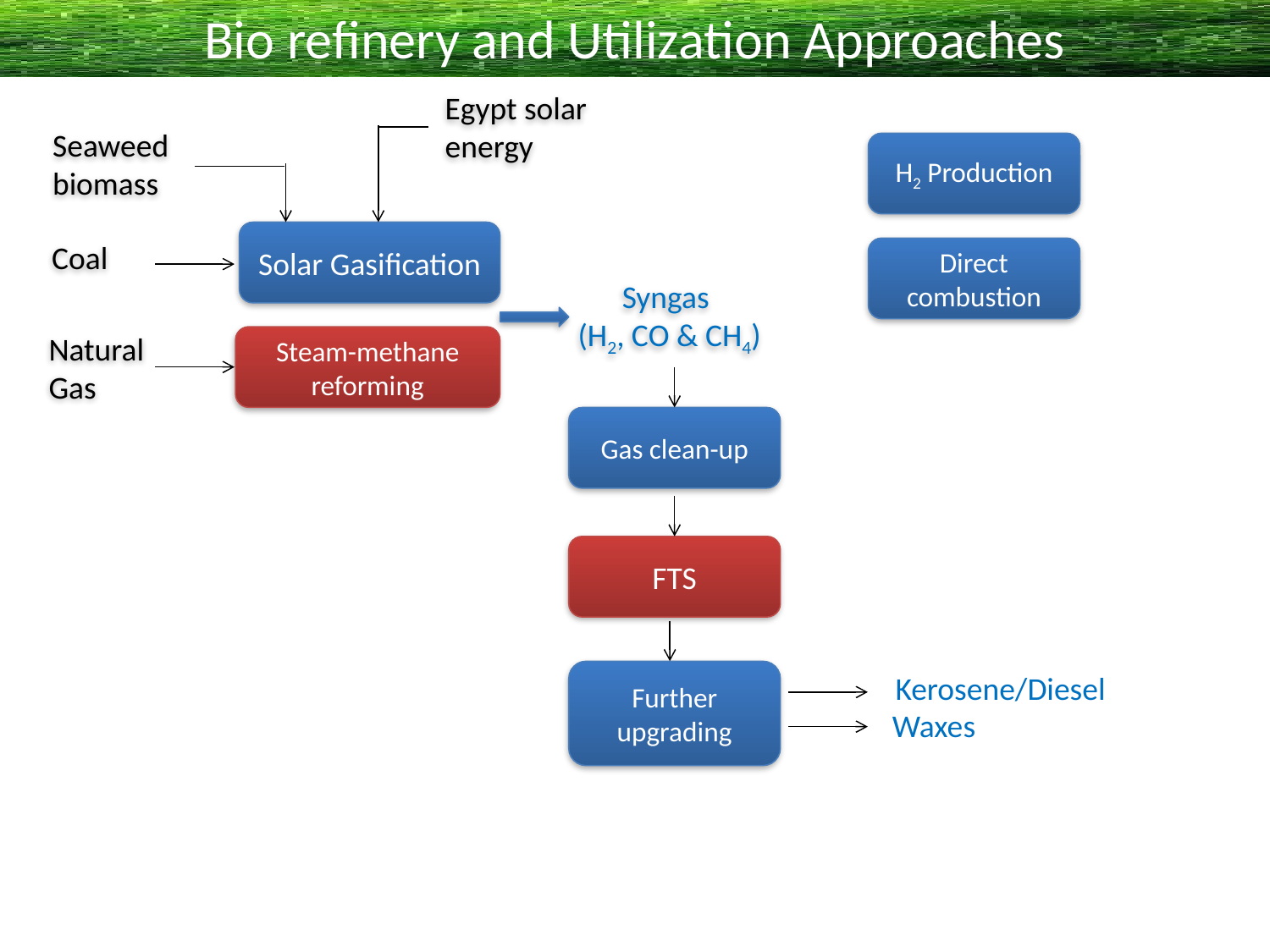

Bio refinery and Utilization Approaches
Egypt solar energy
Seaweed biomass
H2 Production
Solar Gasification
Coal
Direct combustion
Syngas
(H2, CO & CH4)

Natural Gas
Steam-methane reforming
Gas clean-up
FTS
Further upgrading
Kerosene/Diesel
Waxes